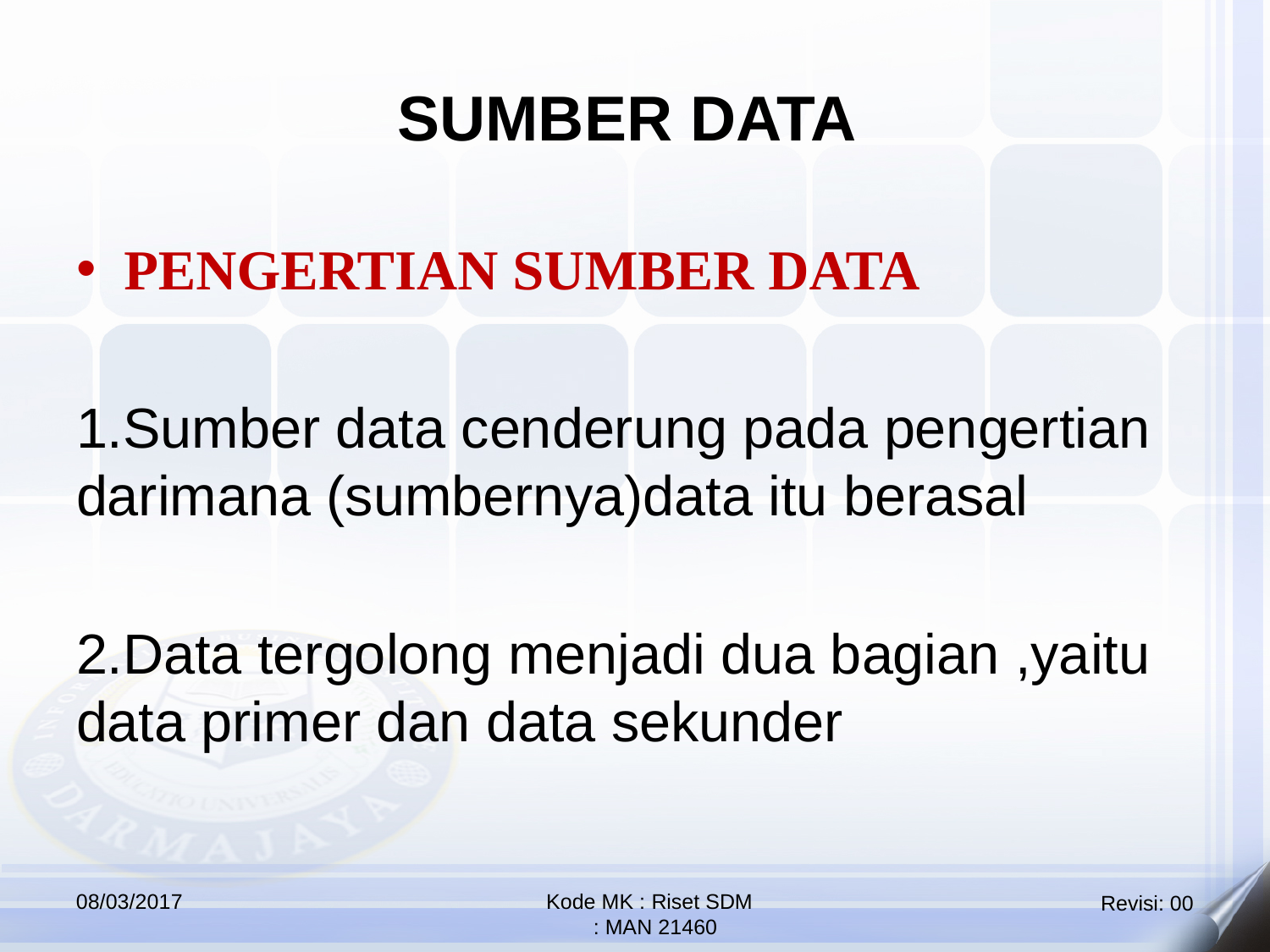

SUMBER DATA

PENGERTIAN SUMBER DATA

1.Sumber data cenderung pada pengertian darimana (sumbernya)data itu berasal

2.Data tergolong menjadi dua bagian ,yaitu data primer dan data sekunder
08/03/2017
Kode MK : Riset SDM
  : MAN 21460